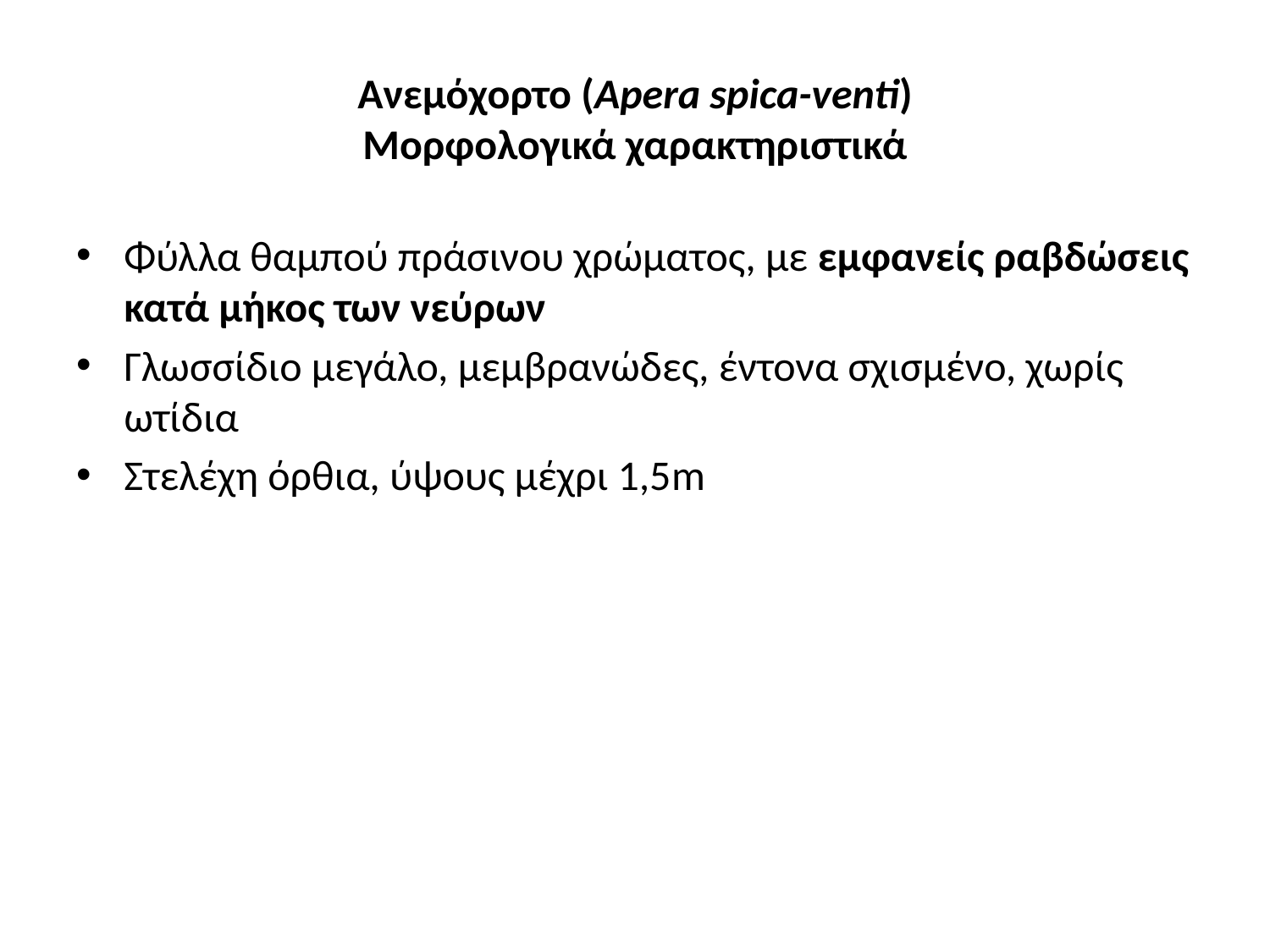

# Ανεμόχορτο (Apera spica-venti) Μορφολογικά χαρακτηριστικά
Φύλλα θαμπού πράσινου χρώματος, με εμφανείς ραβδώσεις κατά μήκος των νεύρων
Γλωσσίδιο μεγάλο, μεμβρανώδες, έντονα σχισμένο, χωρίς ωτίδια
Στελέχη όρθια, ύψους μέχρι 1,5m